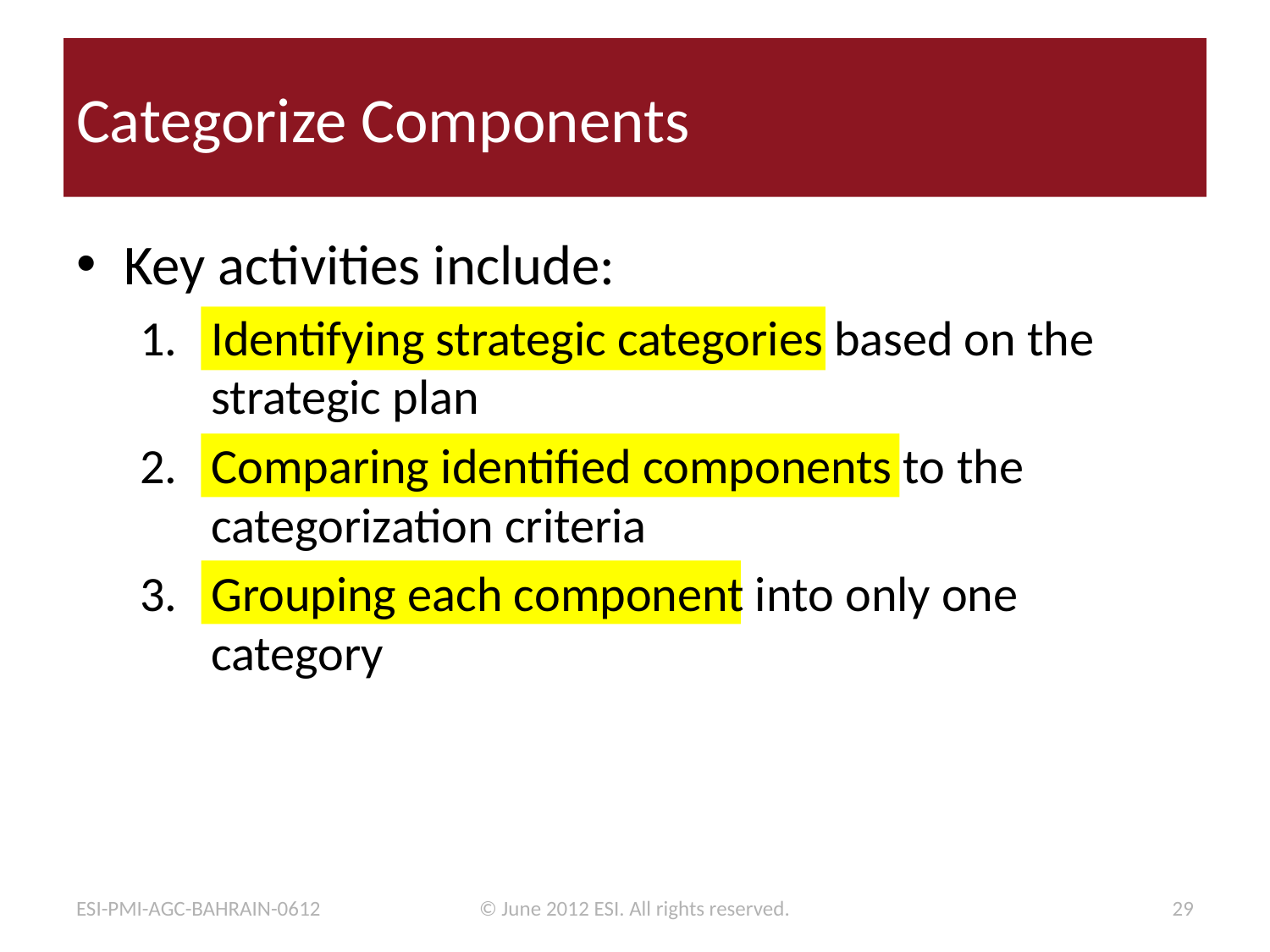

# Categorize Components
Key activities include:
Identifying strategic categories based on the strategic plan
Comparing identified components to the categorization criteria
Grouping each component into only one category

ESI-PMI-AGC-BAHRAIN-0612
© June 2012 ESI. All rights reserved.
29